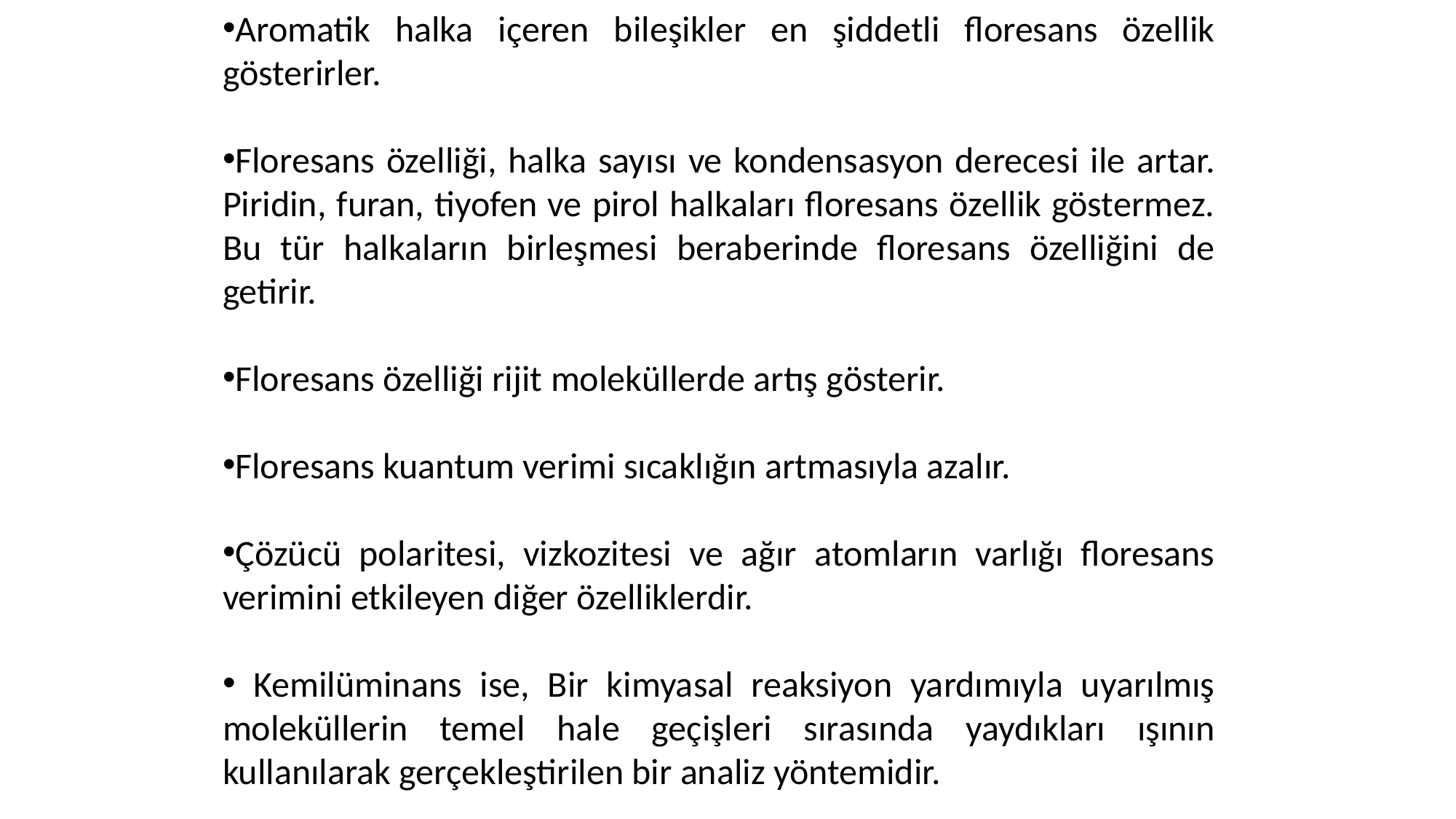

Aromatik halka içeren bileşikler en şiddetli floresans özellik gösterirler.

Floresans özelliği, halka sayısı ve kondensasyon derecesi ile artar. Piridin, furan, tiyofen ve pirol halkaları floresans özellik göstermez. Bu tür halkaların birleşmesi beraberinde floresans özelliğini de getirir.

Floresans özelliği rijit moleküllerde artış gösterir.

Floresans kuantum verimi sıcaklığın artmasıyla azalır.

Çözücü polaritesi, vizkozitesi ve ağır atomların varlığı floresans verimini etkileyen diğer özelliklerdir.

 Kemilüminans ise, Bir kimyasal reaksiyon yardımıyla uyarılmış moleküllerin temel hale geçişleri sırasında yaydıkları ışının kullanılarak gerçekleştirilen bir analiz yöntemidir.